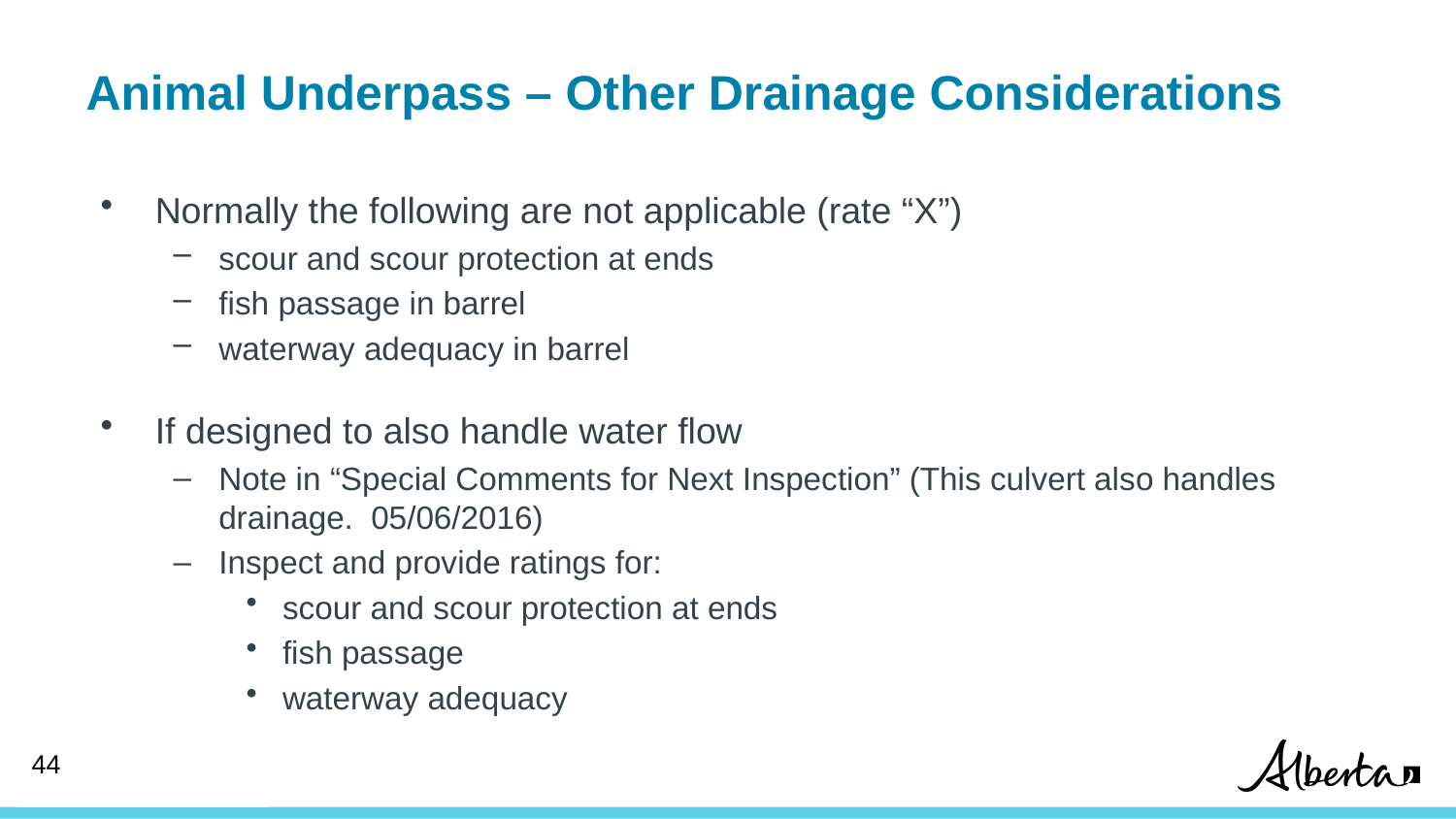

# Animal Underpass – Other Drainage Considerations
Normally the following are not applicable (rate “X”)
scour and scour protection at ends
fish passage in barrel
waterway adequacy in barrel

If designed to also handle water flow
Note in “Special Comments for Next Inspection” (This culvert also handles drainage.  05/06/2016)
Inspect and provide ratings for:
scour and scour protection at ends
fish passage
waterway adequacy

44